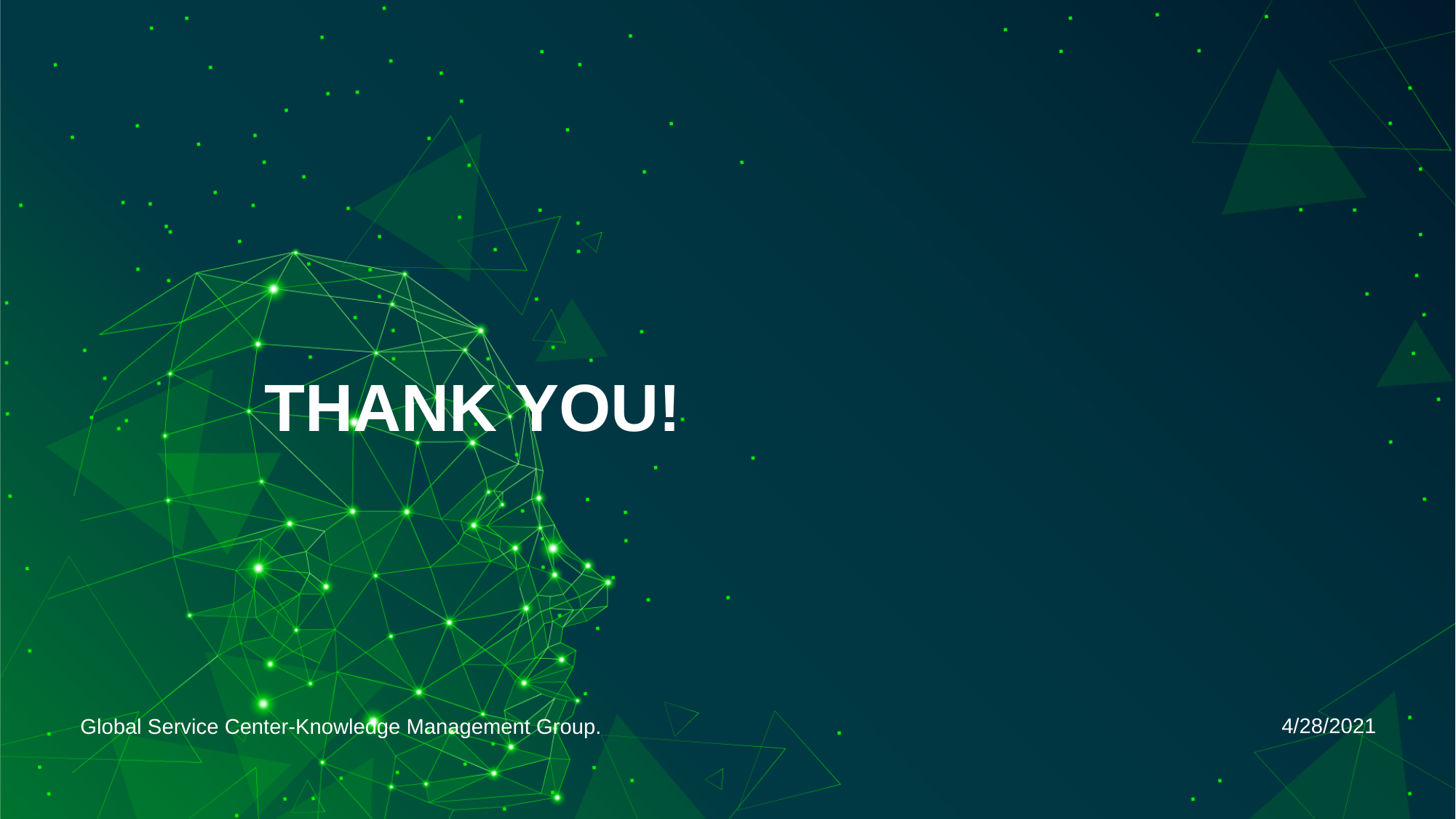

# THANK YOU!
Global Service Center-Knowledge Management Group.
4/28/2021